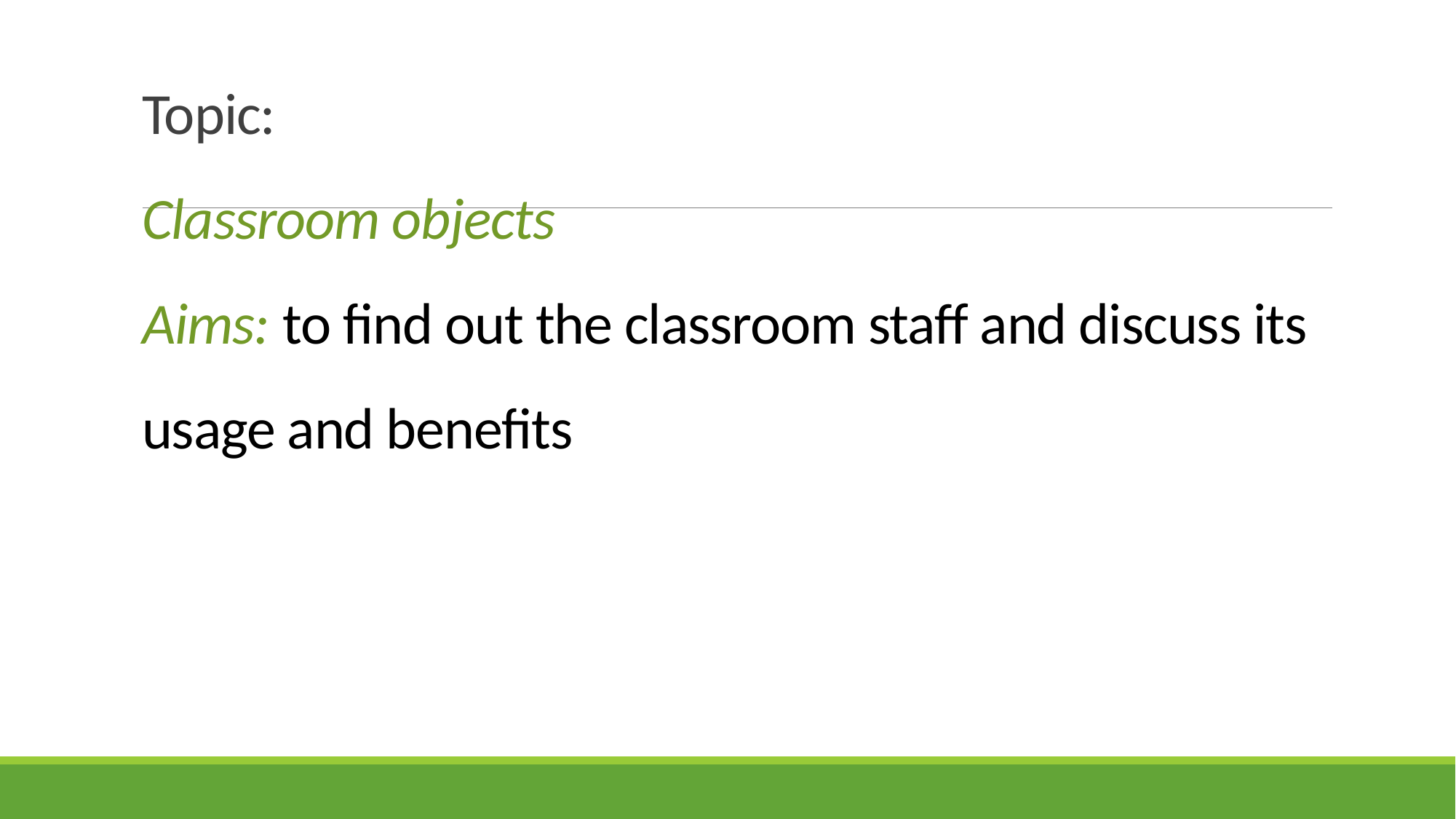

# Topic: Classroom objects Aims: to find out the classroom staff and discuss its usage and benefits